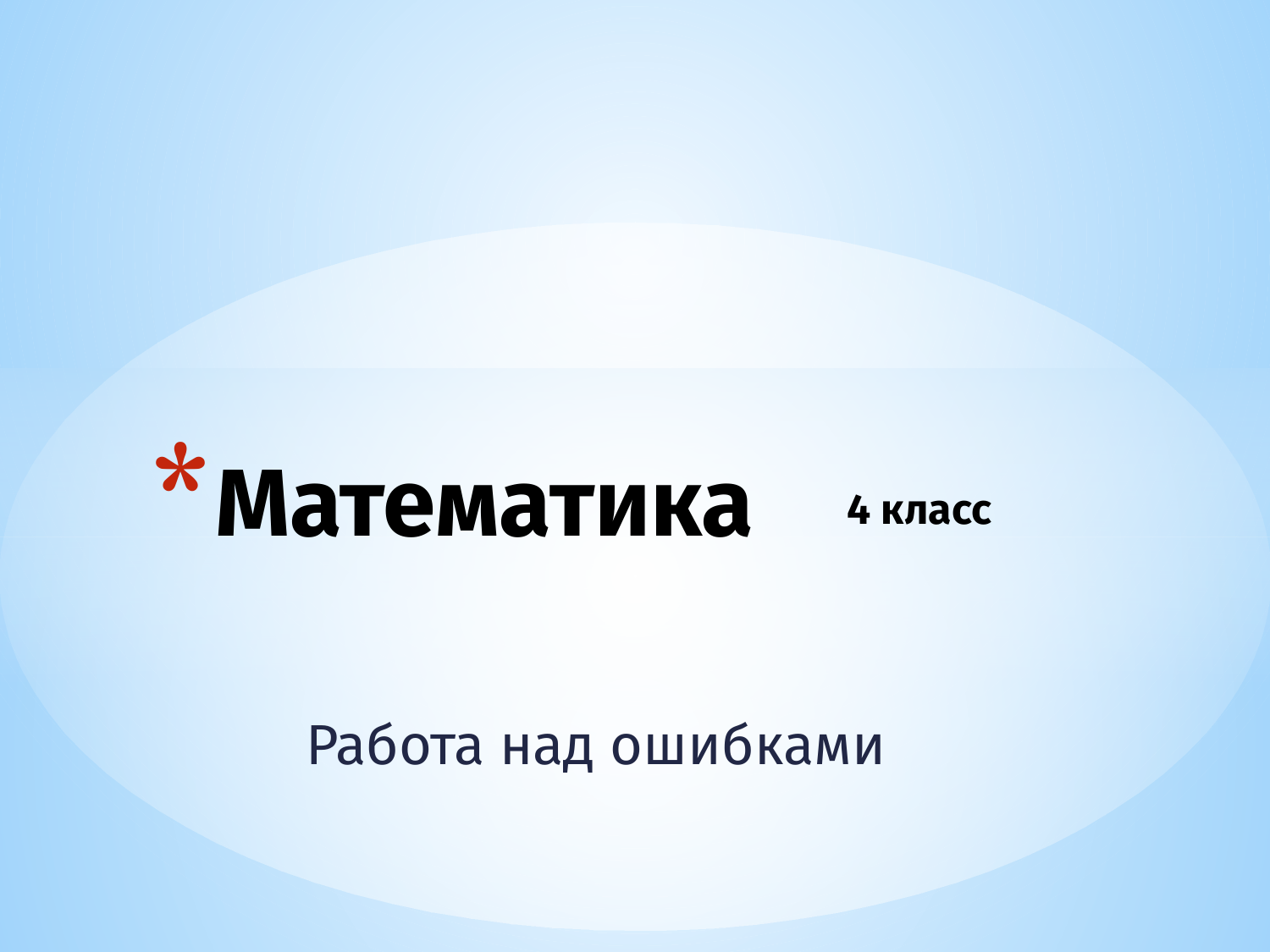

# Математика
4 класс
Работа над ошибками